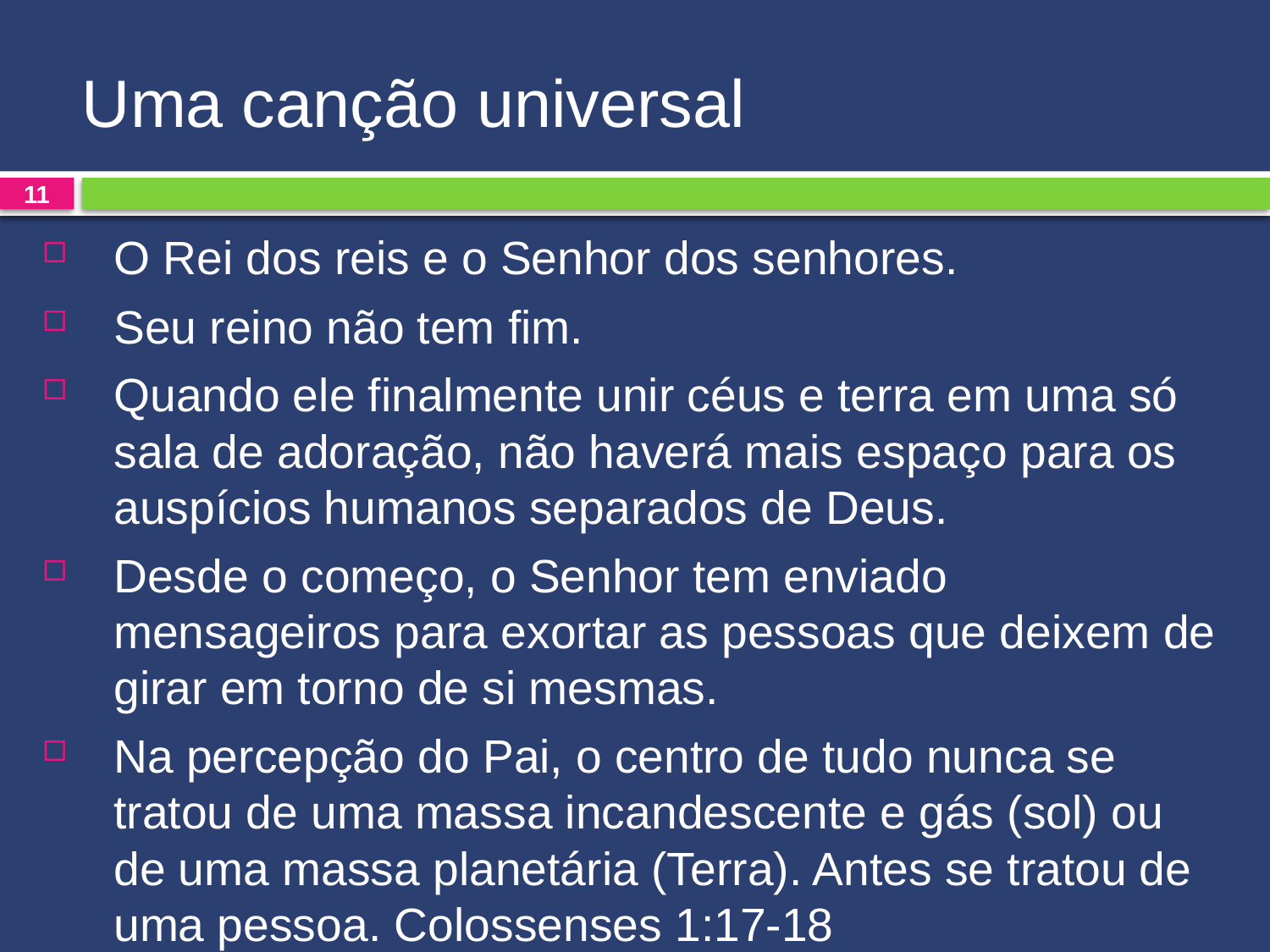

# Uma canção universal
11
O Rei dos reis e o Senhor dos senhores.
Seu reino não tem fim.
Quando ele finalmente unir céus e terra em uma só sala de adoração, não haverá mais espaço para os auspícios humanos separados de Deus.
Desde o começo, o Senhor tem enviado mensageiros para exortar as pessoas que deixem de girar em torno de si mesmas.
Na percepção do Pai, o centro de tudo nunca se tratou de uma massa incandescente e gás (sol) ou de uma massa planetária (Terra). Antes se tratou de uma pessoa. Colossenses 1:17-18